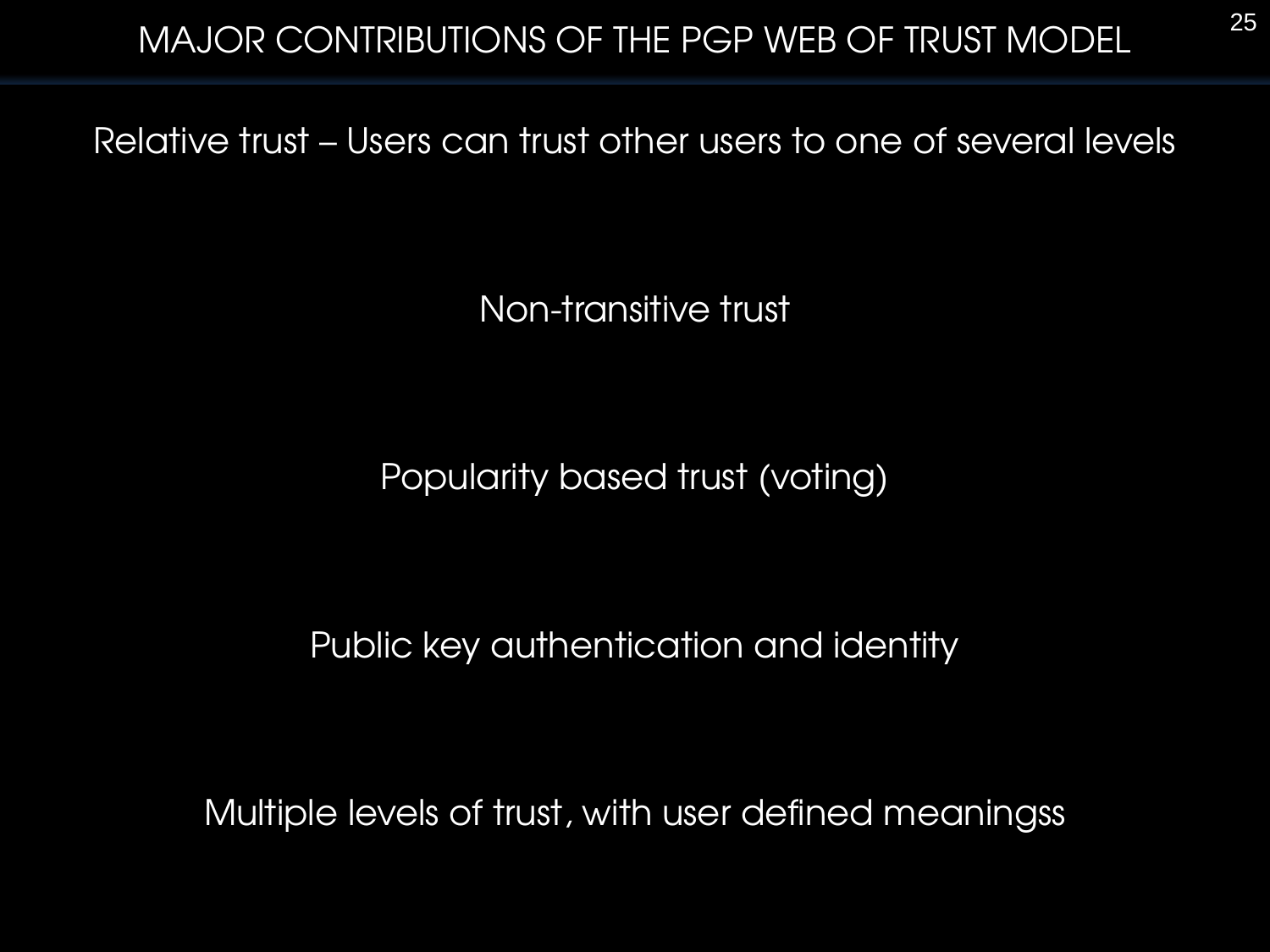

MAJOR CONTRIBUTIONS OF THE PGP WEB OF TRUST MODEL
25
Relative trust – Users can trust other users to one of several levels
Non-transitive trust
Popularity based trust (voting)
Public key authentication and identity
Multiple levels of trust, with user defined meaningss